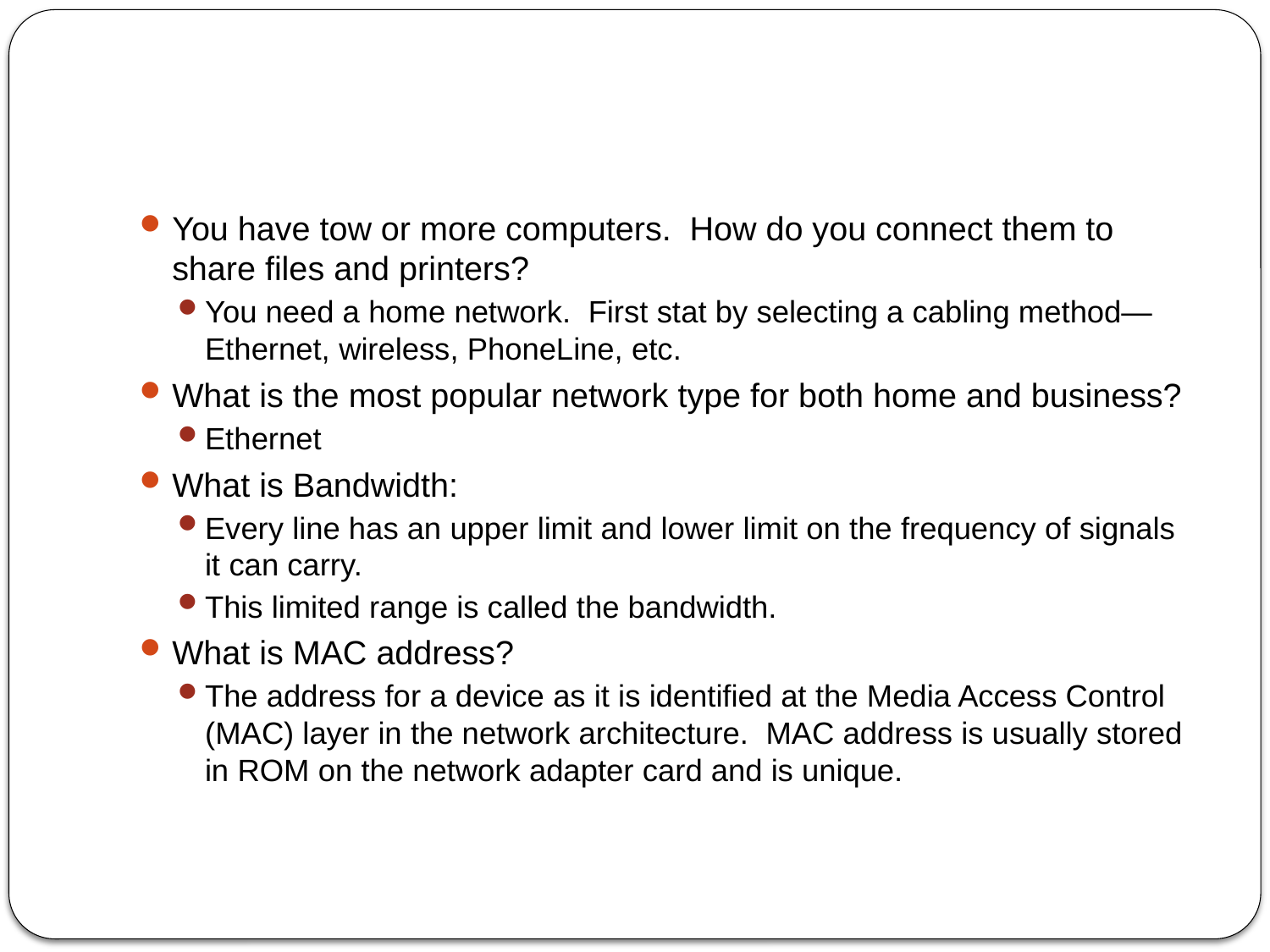

#
You have tow or more computers.  How do you connect them to share files and printers?
You need a home network.  First stat by selecting a cabling method—Ethernet, wireless, PhoneLine, etc.
What is the most popular network type for both home and business?
Ethernet
What is Bandwidth:
Every line has an upper limit and lower limit on the frequency of signals it can carry.
This limited range is called the bandwidth.
What is MAC address?
The address for a device as it is identified at the Media Access Control (MAC) layer in the network architecture.  MAC address is usually stored in ROM on the network adapter card and is unique.